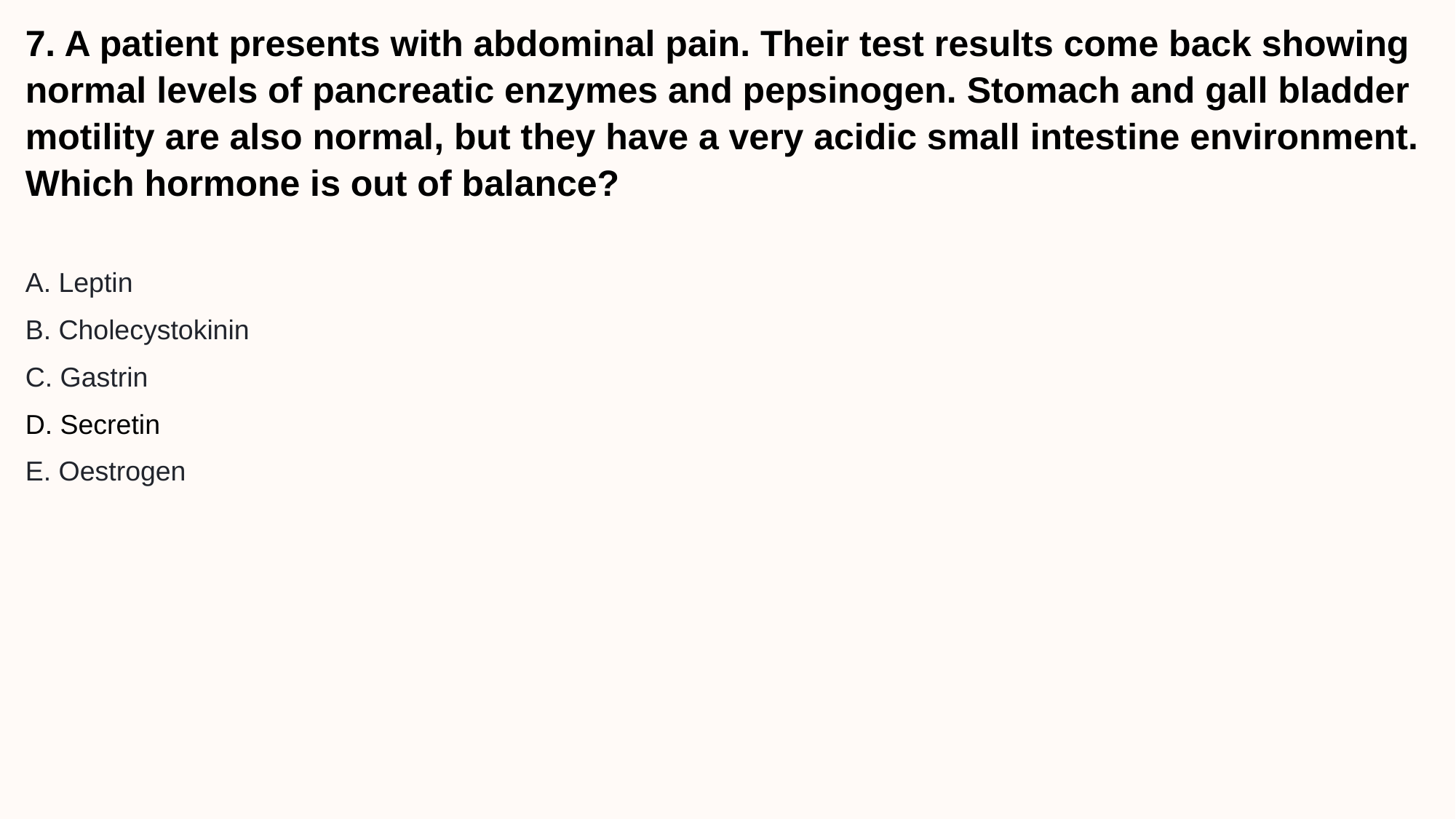

7. A patient presents with abdominal pain. Their test results come back showing normal levels of pancreatic enzymes and pepsinogen. Stomach and gall bladder motility are also normal, but they have a very acidic small intestine environment. Which hormone is out of balance?

A. Leptin
B. Cholecystokinin
C. Gastrin
D. Secretin
E. Oestrogen